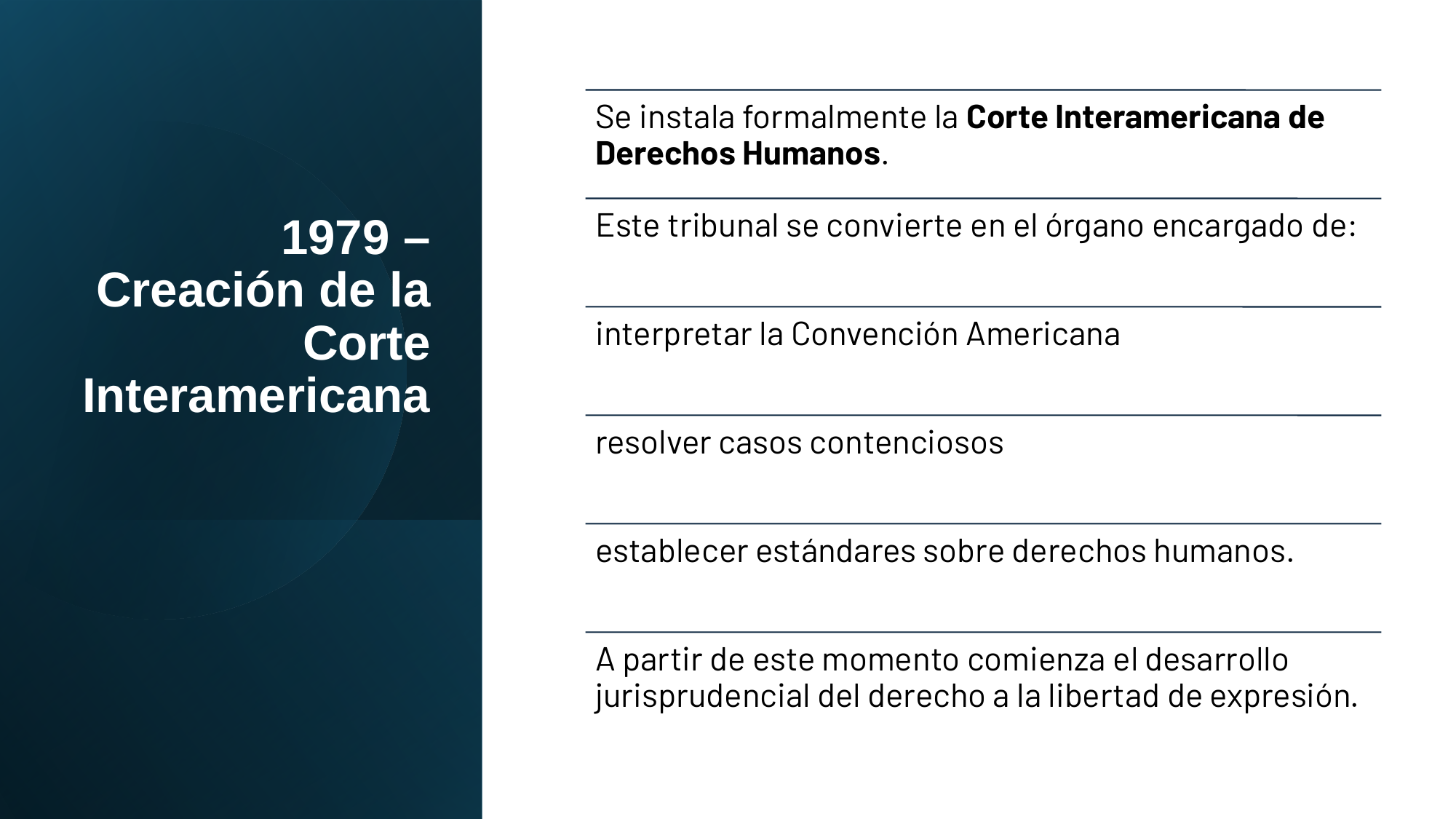

Se instala formalmente la Corte Interamericana de Derechos Humanos.
Este tribunal se convierte en el órgano encargado de:
interpretar la Convención Americana
resolver casos contenciosos
establecer estándares sobre derechos humanos.
A partir de este momento comienza el desarrollo jurisprudencial del derecho a la libertad de expresión.

# 1979 – Creación de la Corte Interamericana